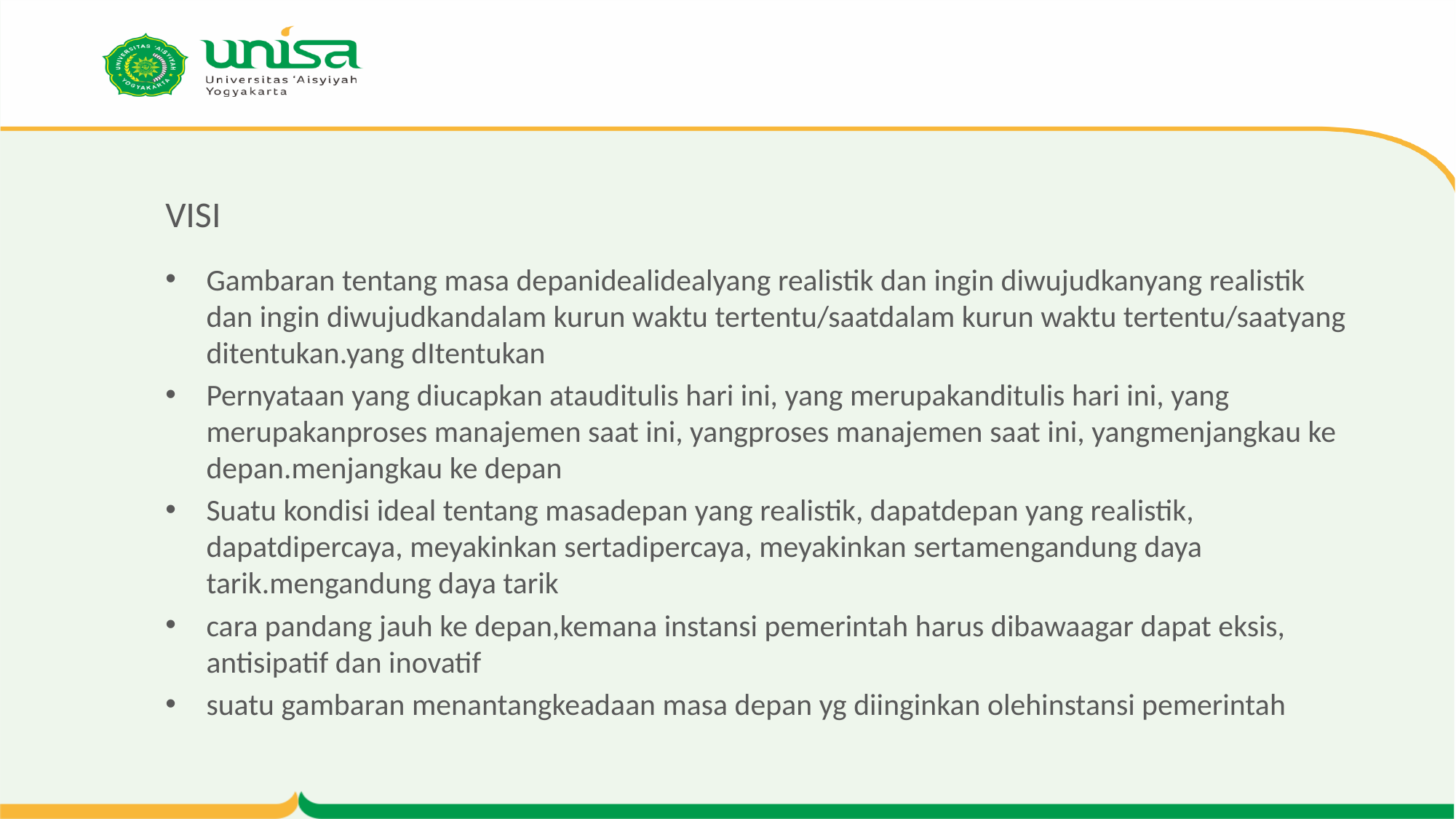

# VISI
Gambaran tentang masa depanidealidealyang realistik dan ingin diwujudkanyang realistik dan ingin diwujudkandalam kurun waktu tertentu/saatdalam kurun waktu tertentu/saatyang ditentukan.yang dItentukan
Pernyataan yang diucapkan atauditulis hari ini, yang merupakanditulis hari ini, yang merupakanproses manajemen saat ini, yangproses manajemen saat ini, yangmenjangkau ke depan.menjangkau ke depan
Suatu kondisi ideal tentang masadepan yang realistik, dapatdepan yang realistik, dapatdipercaya, meyakinkan sertadipercaya, meyakinkan sertamengandung daya tarik.mengandung daya tarik
cara pandang jauh ke depan,kemana instansi pemerintah harus dibawaagar dapat eksis, antisipatif dan inovatif
suatu gambaran menantangkeadaan masa depan yg diinginkan olehinstansi pemerintah